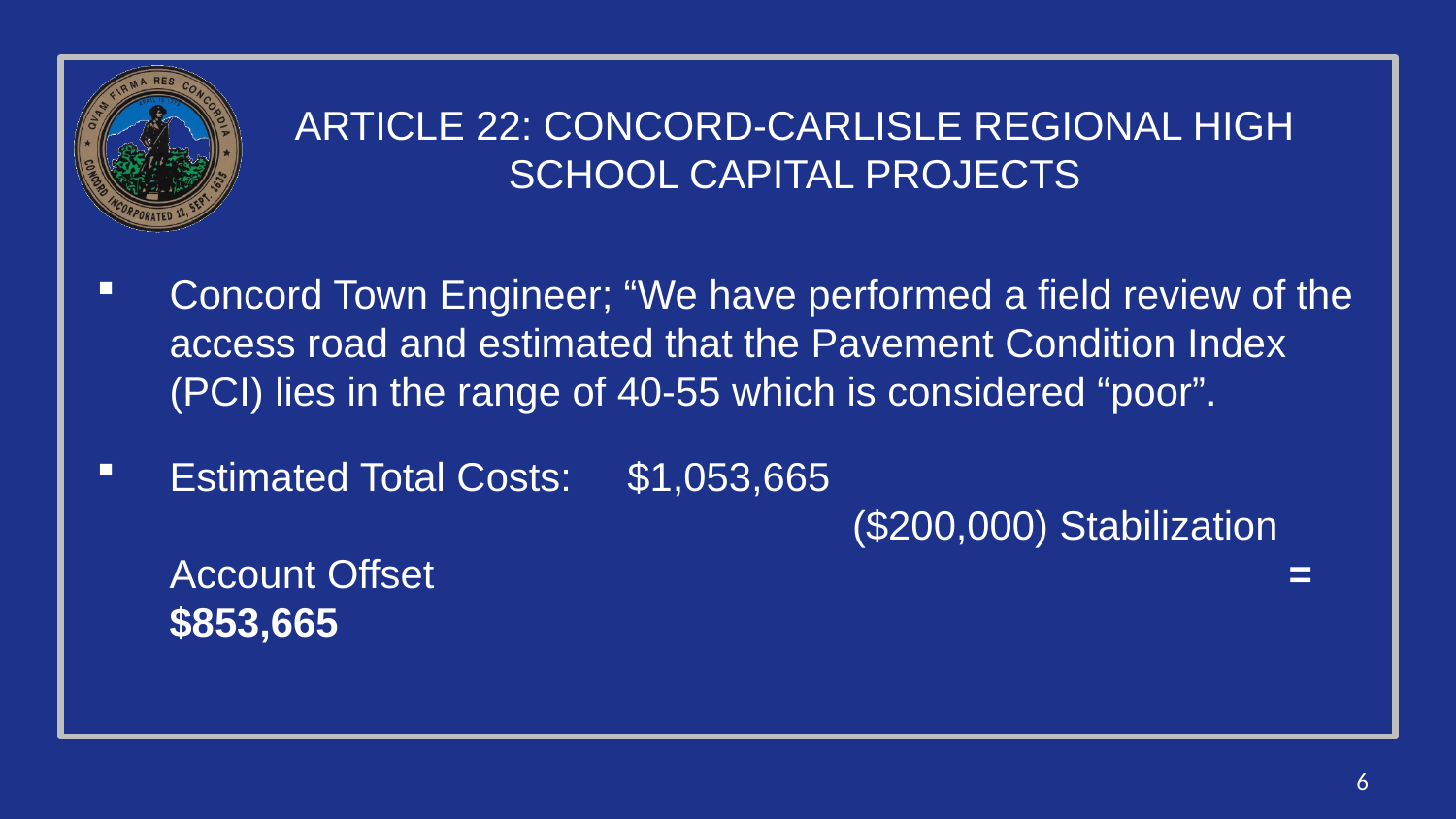

# ARTICLE 22: CONCORD-CARLISLE REGIONAL HIGH SCHOOL CAPITAL PROJECTS

Concord Town Engineer; “We have performed a field review of the access road and estimated that the Pavement Condition Index (PCI) lies in the range of 40-55 which is considered “poor”.
Estimated Total Costs:     $1,053,665                                                                 		  	         ($200,000) Stabilization Account Offset                                 		                      = $853,665

6